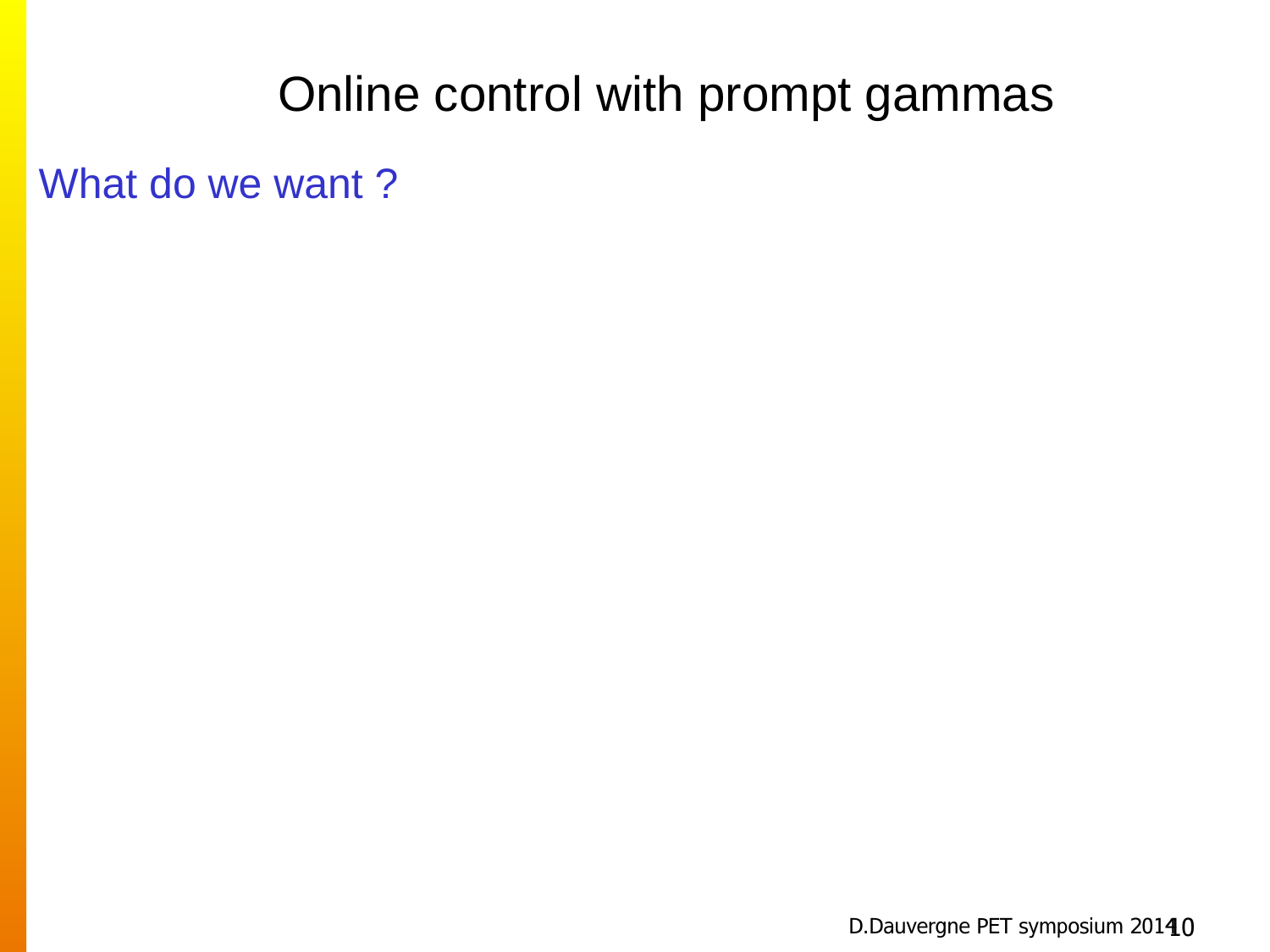

Online control with prompt gammas

What do we want ?